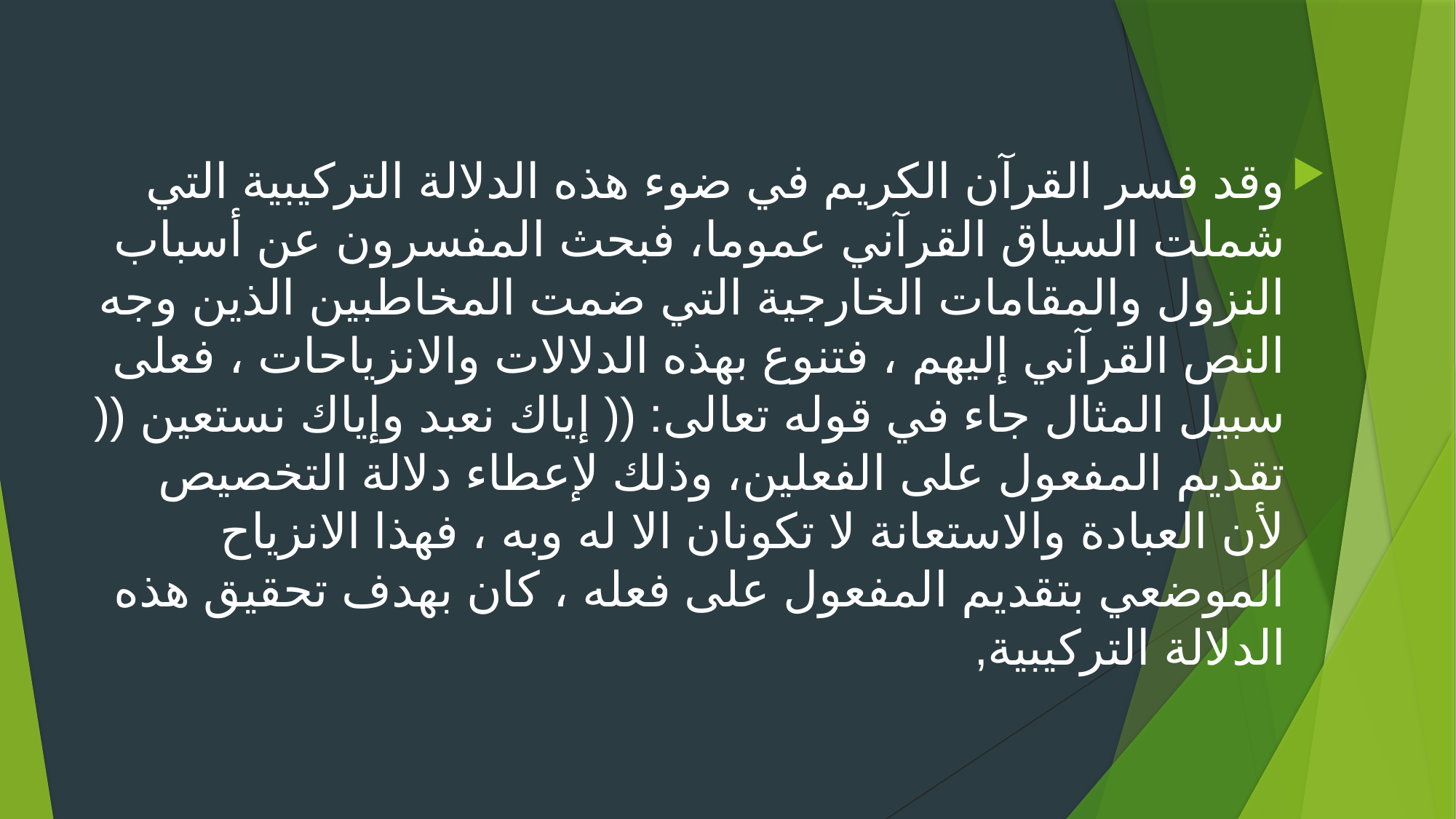

وقد فسر القرآن الكريم في ضوء هذه الدلالة التركيبية التي شملت السياق القرآني عموما، فبحث المفسرون عن أسباب النزول والمقامات الخارجية التي ضمت المخاطبين الذين وجه النص القرآني إليهم ، فتنوع بهذه الدلالات والانزياحات ، فعلى سبيل المثال جاء في قوله تعالى: (( إياك نعبد وإياك نستعين (( تقديم المفعول على الفعلين، وذلك لإعطاء دلالة التخصيص لأن العبادة والاستعانة لا تكونان الا له وبه ، فهذا الانزياح الموضعي بتقديم المفعول على فعله ، كان بهدف تحقيق هذه الدلالة التركيبية,